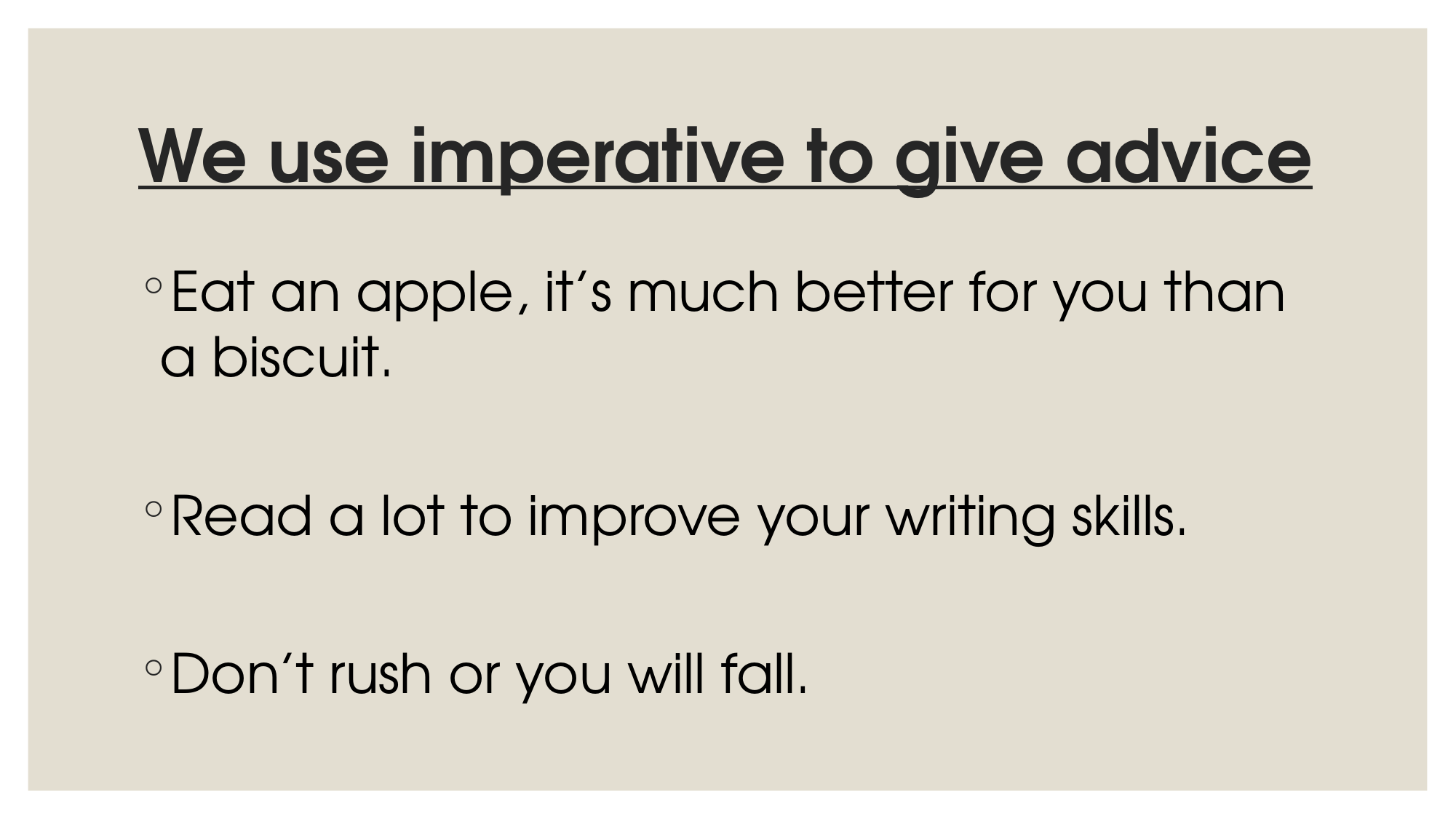

# We use imperative to give advice
Eat an apple, it’s much better for you than a biscuit.

Read a lot to improve your writing skills.

Don’t rush or you will fall.